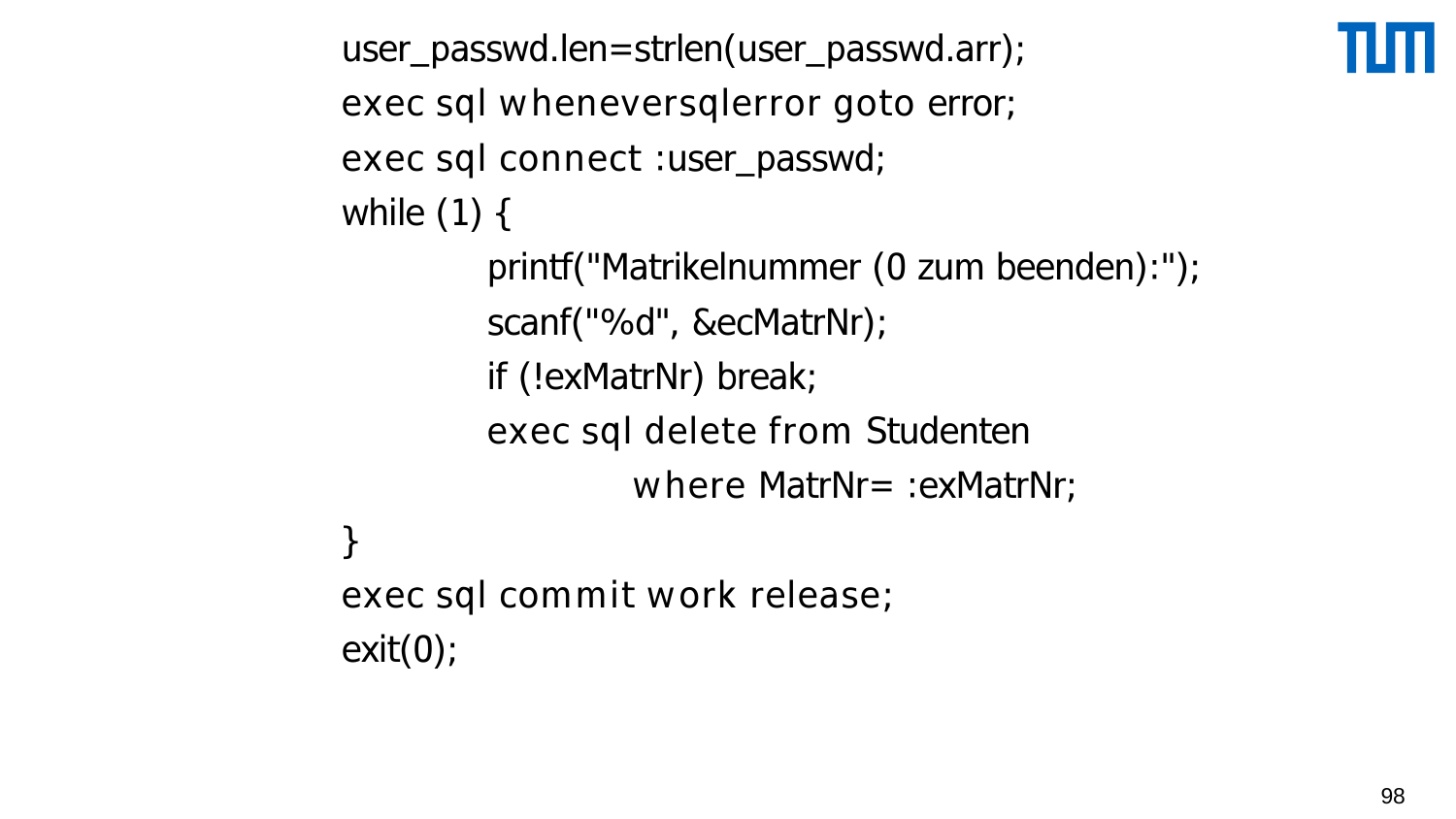

user_passwd.len=strlen(user_passwd.arr);
	exec sql wheneversqlerror goto error;
	exec sql connect :user_passwd;
	while (1) {
		printf("Matrikelnummer (0 zum beenden):");
		scanf("%d", &ecMatrNr);
		if (!exMatrNr) break;
		exec sql delete from Studenten
			where MatrNr= :exMatrNr;
	}
	exec sql commit work release;
	exit(0);

98